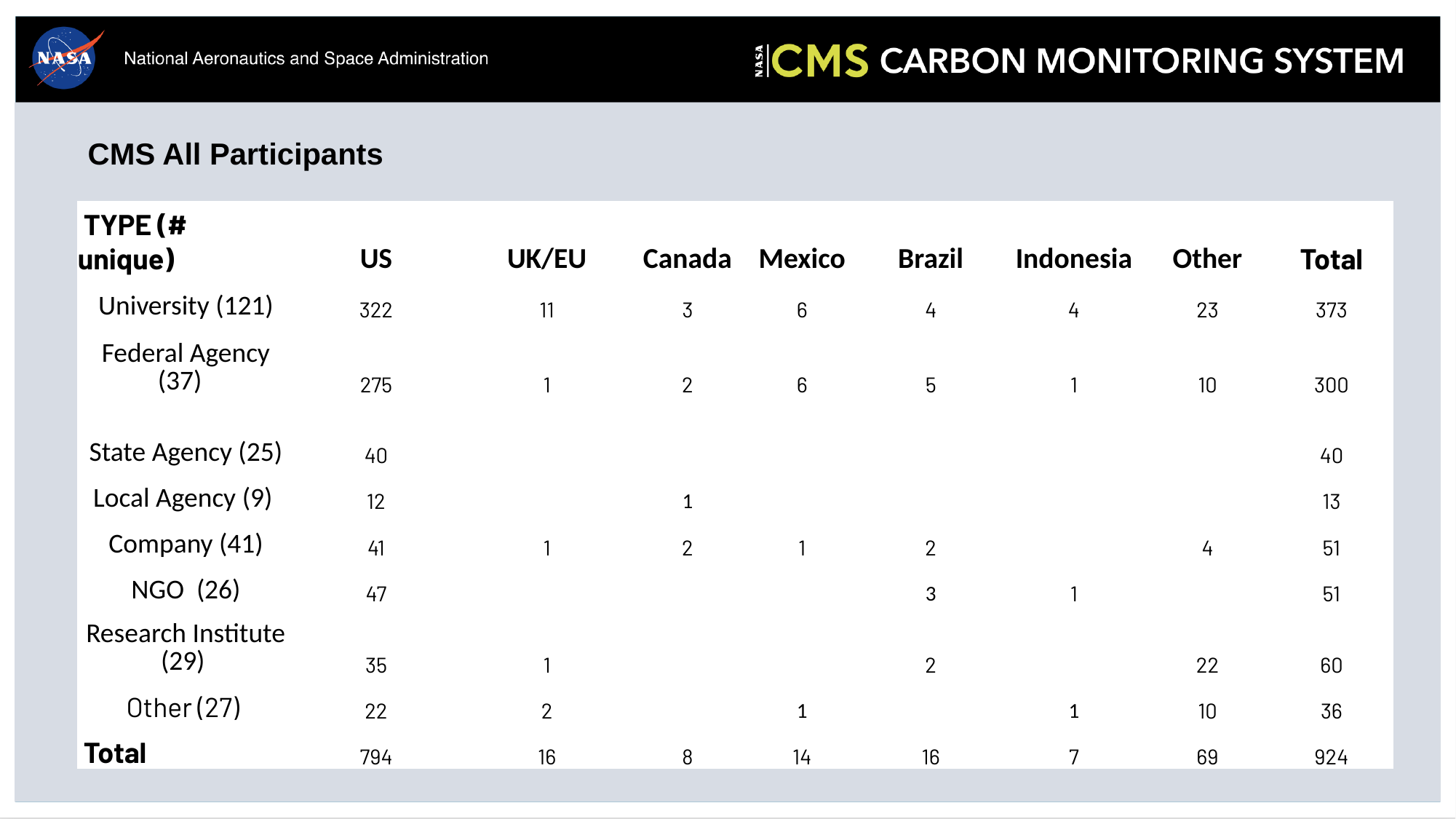

CMS All Participants
| TYPE (# unique) | US | UK/EU | Canada | Mexico | Brazil | Indonesia | Other | Total |
| --- | --- | --- | --- | --- | --- | --- | --- | --- |
| University (121) | 322 | 11 | 3 | 6 | 4 | 4 | 23 | 373 |
| Federal Agency (37) | 275 | 1 | 2 | 6 | 5 | 1 | 10 | 300 |
| State Agency (25) | 40 |  |  |  |  |  |  | 40 |
| Local Agency (9) | 12 |  | 1 |  |  |  |  | 13 |
| Company (41) | 41 | 1 | 2 | 1 | 2 |  | 4 | 51 |
| NGO (26) | 47 |  |  |  | 3 | 1 |  | 51 |
| Research Institute (29) | 35 | 1 |  |  | 2 |  | 22 | 60 |
| Other (27) | 22 | 2 |  | 1 |  | 1 | 10 | 36 |
| Total | 794 | 16 | 8 | 14 | 16 | 7 | 69 | 924 |